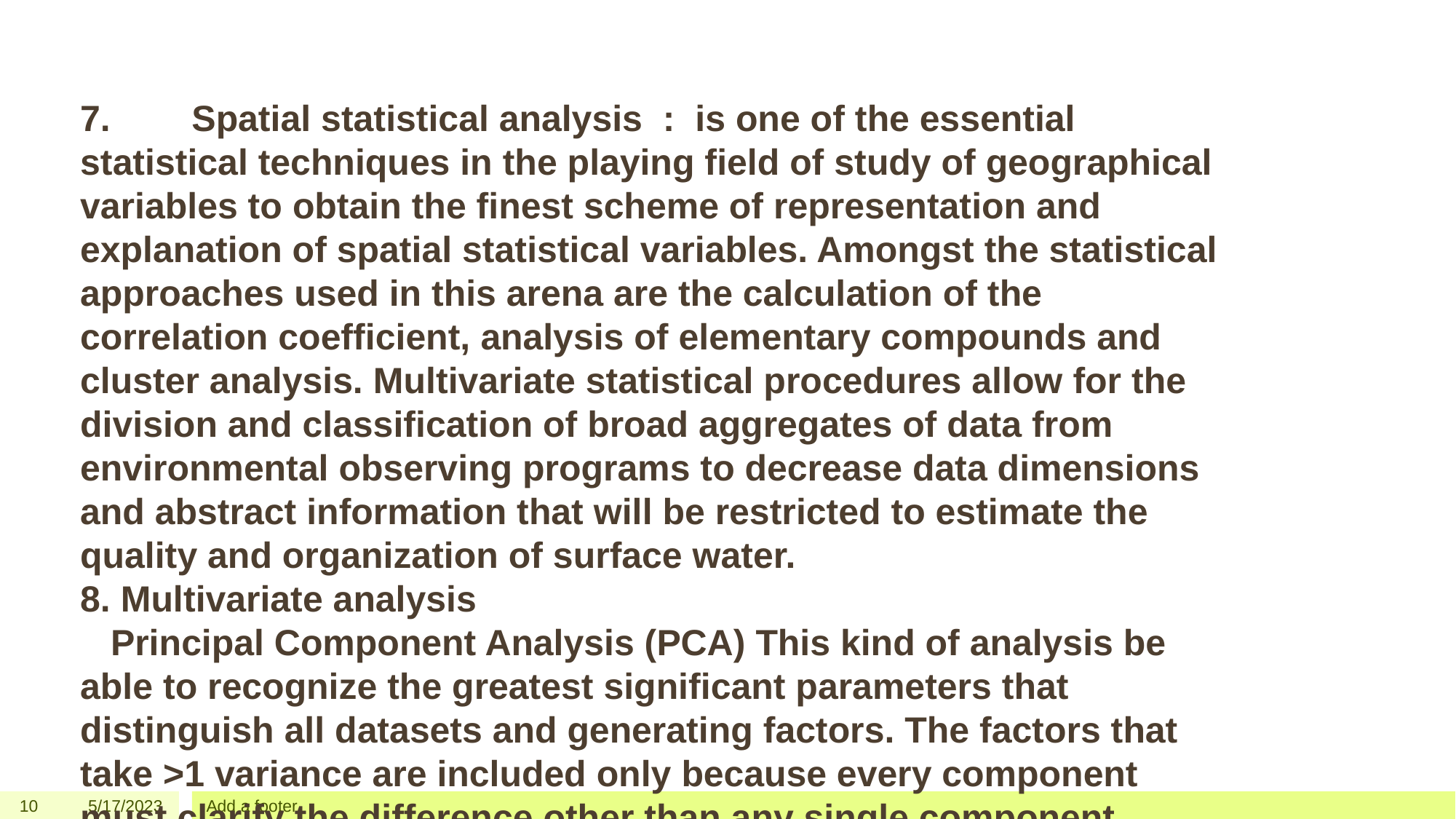

7.        Spatial statistical analysis  :  is one of the essential statistical techniques in the playing field of study of geographical variables to obtain the finest scheme of representation and explanation of spatial statistical variables. Amongst the statistical approaches used in this arena are the calculation of the correlation coefficient, analysis of elementary compounds and cluster analysis. Multivariate statistical procedures allow for the division and classification of broad aggregates of data from environmental observing programs to decrease data dimensions and abstract information that will be restricted to estimate the quality and organization of surface water.
8. Multivariate analysis
   Principal Component Analysis (PCA) This kind of analysis be able to recognize the greatest significant parameters that distinguish all datasets and generating factors. The factors that take >1 variance are included only because every component must clarify the difference other than any single component .
10
5/17/2023
Add a footer